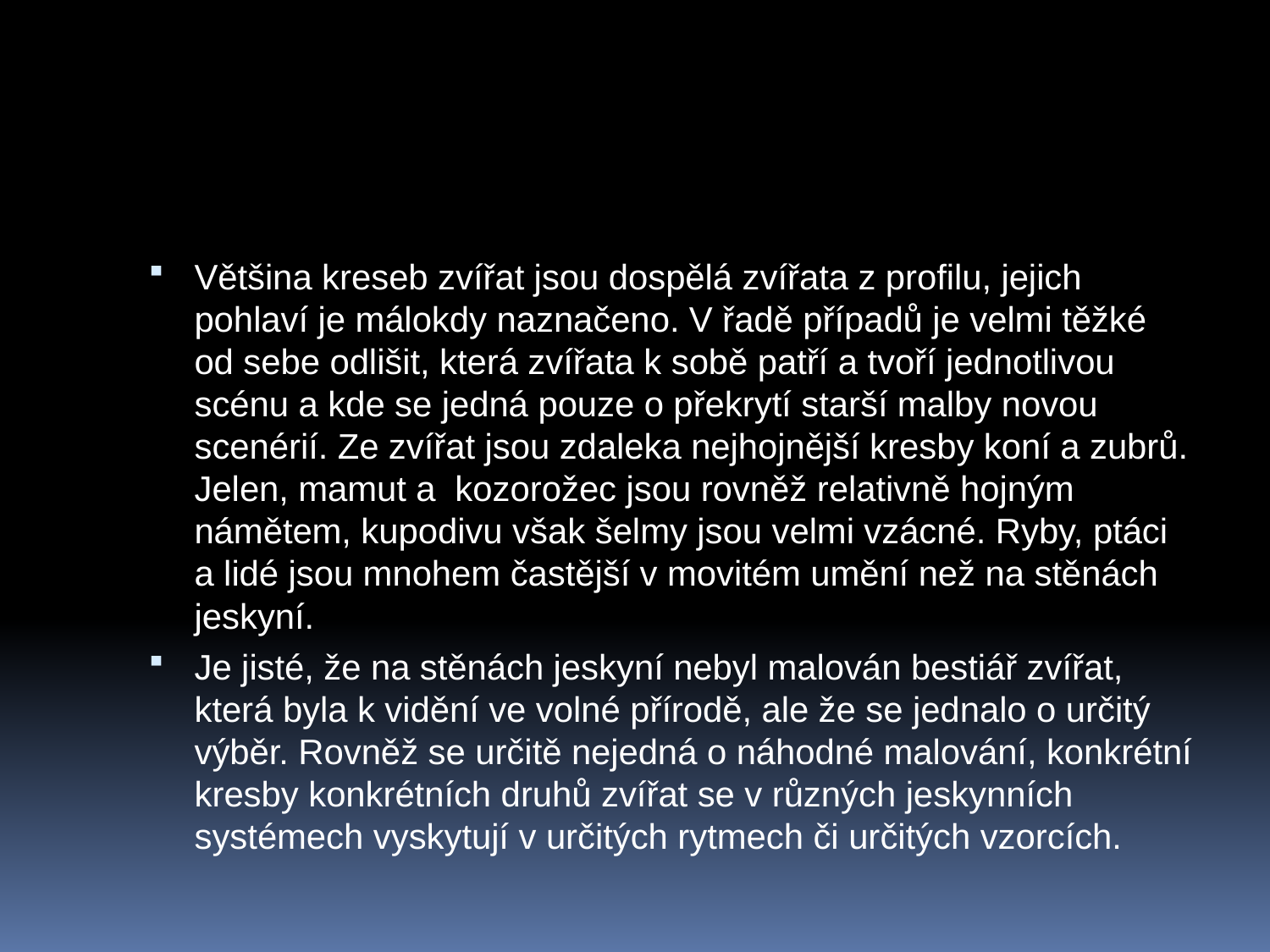

#
Většina kreseb zvířat jsou dospělá zvířata z profilu, jejich pohlaví je málokdy naznačeno. V řadě případů je velmi těžké od sebe odlišit, která zvířata k sobě patří a tvoří jednotlivou scénu a kde se jedná pouze o překrytí starší malby novou scenérií. Ze zvířat jsou zdaleka nejhojnější kresby koní a zubrů. Jelen, mamut a  kozorožec jsou rovněž relativně hojným námětem, kupodivu však šelmy jsou velmi vzácné. Ryby, ptáci a lidé jsou mnohem častější v movitém umění než na stěnách jeskyní.
Je jisté, že na stěnách jeskyní nebyl malován bestiář zvířat, která byla k vidění ve volné přírodě, ale že se jednalo o určitý výběr. Rovněž se určitě nejedná o náhodné malování, konkrétní kresby konkrétních druhů zvířat se v různých jeskynních systémech vyskytují v určitých rytmech či určitých vzorcích.